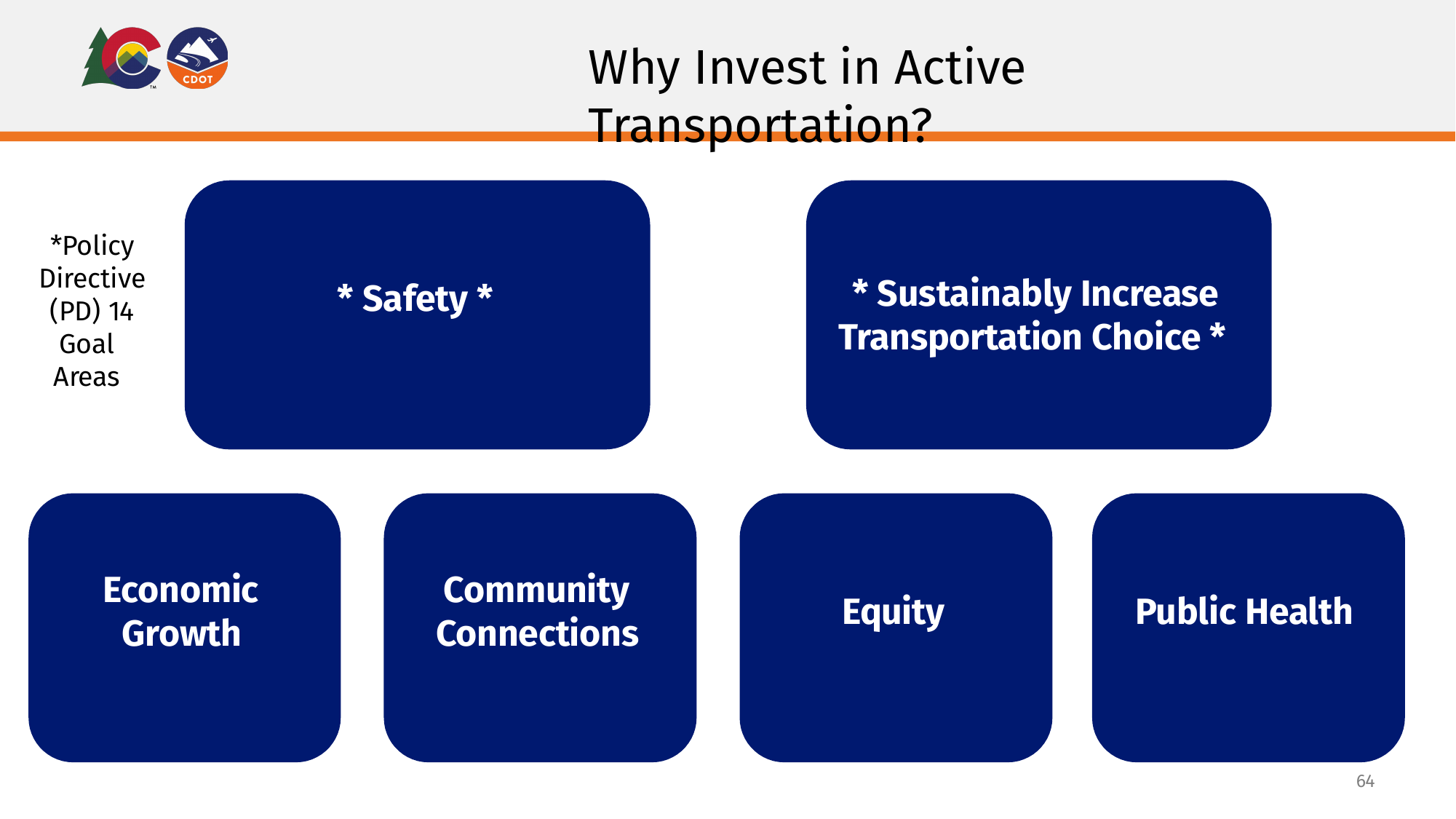

# Why Invest in Active Transportation?

*Policy Directive (PD) 14
Goal Areas
* Sustainably Increase Transportation Choice *
* Safety *

Economic Growth
Community Connections
Equity
Public Health
64